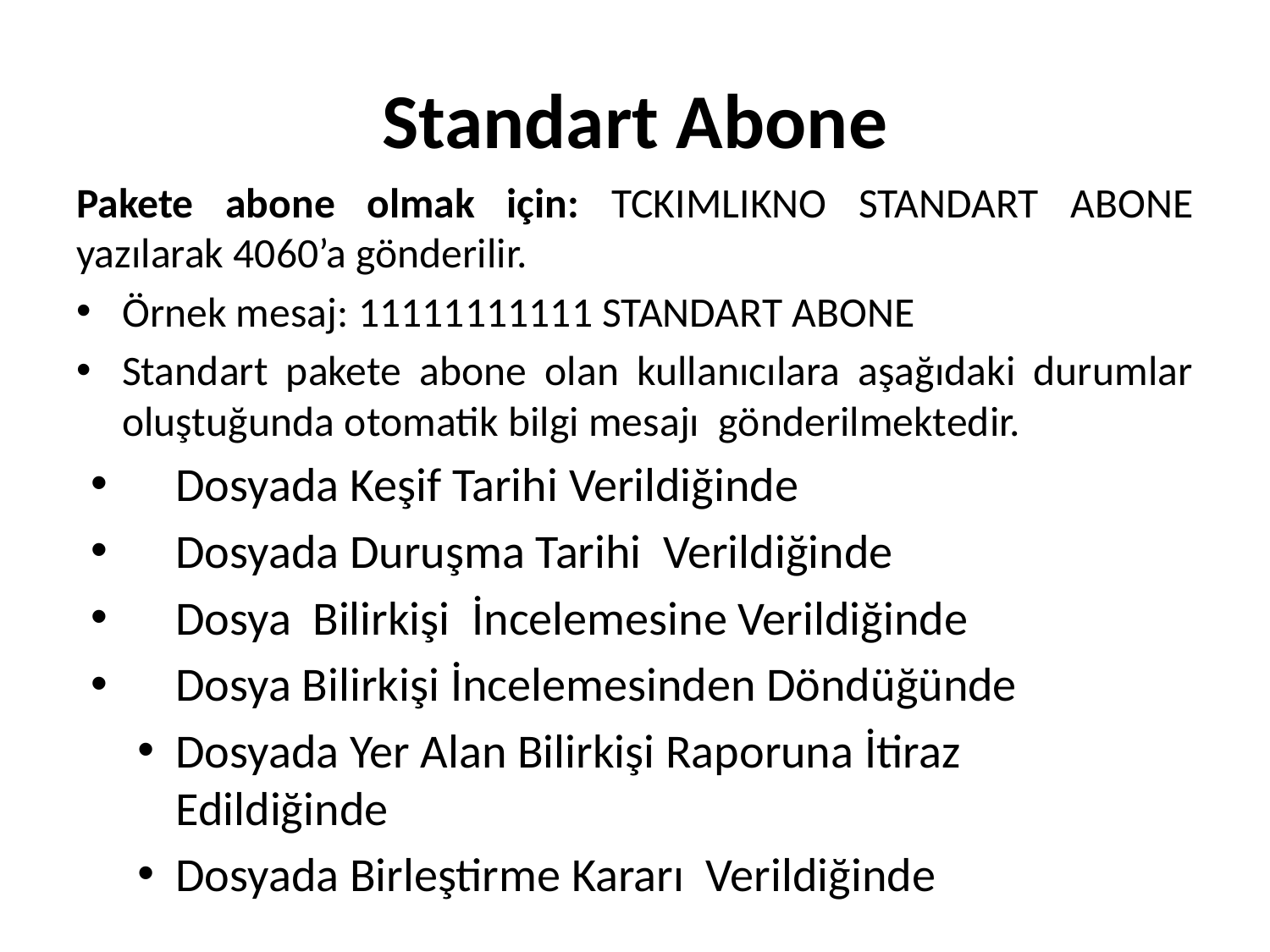

# Standart Abone
Pakete abone olmak için: TCKIMLIKNO STANDART ABONE yazılarak 4060’a gönderilir.
Örnek mesaj: 11111111111 STANDART ABONE
Standart pakete abone olan kullanıcılara aşağıdaki durumlar oluştuğunda otomatik bilgi mesajı  gönderilmektedir.
Dosyada Keşif Tarihi Verildiğinde
Dosyada Duruşma Tarihi  Verildiğinde
Dosya  Bilirkişi  İncelemesine Verildiğinde
Dosya Bilirkişi İncelemesinden Döndüğünde
Dosyada Yer Alan Bilirkişi Raporuna İtiraz    Edildiğinde
Dosyada Birleştirme Kararı  Verildiğinde